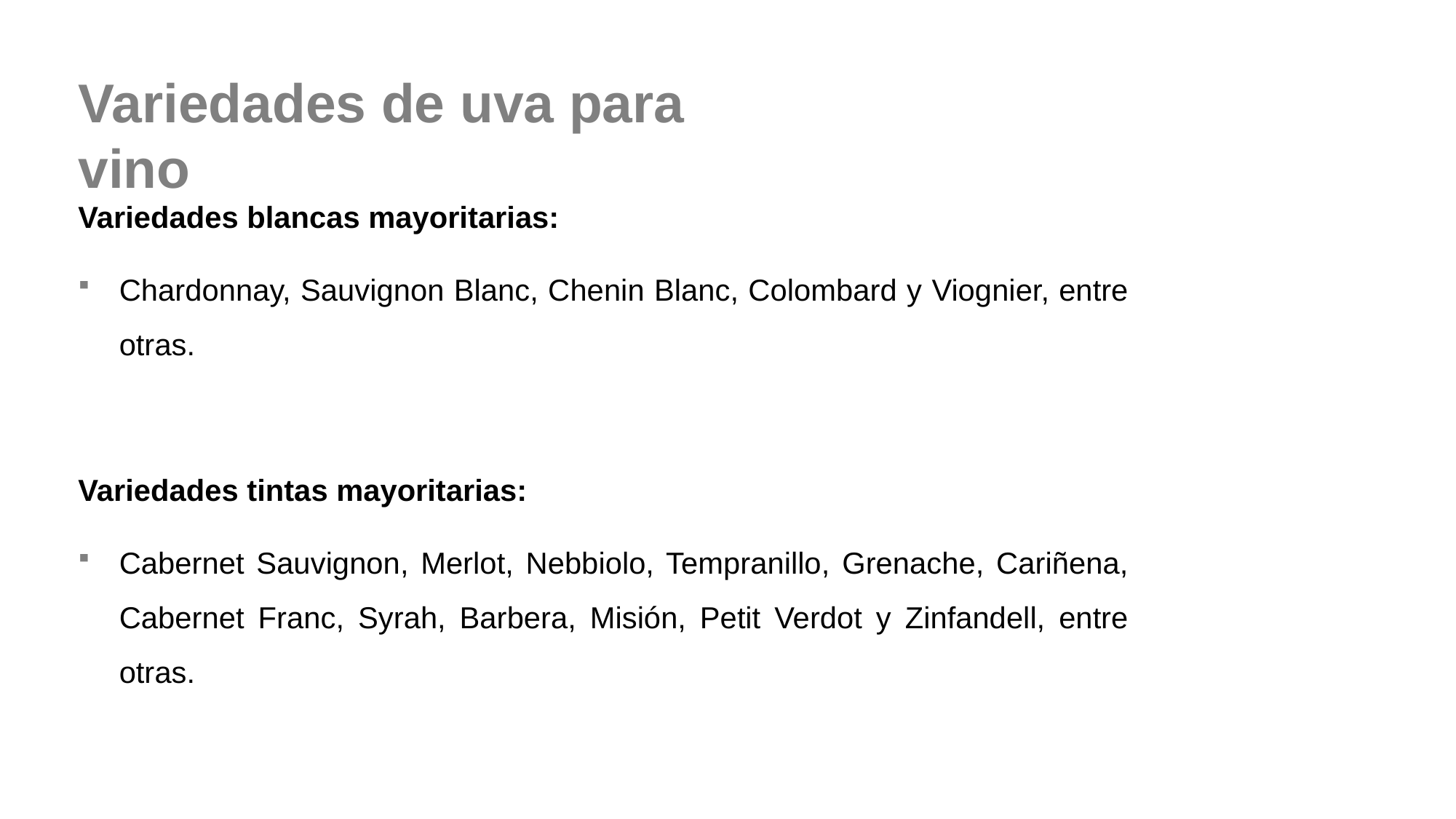

Variedades de uva para vino

Variedades blancas mayoritarias:
Chardonnay, Sauvignon Blanc, Chenin Blanc, Colombard y Viognier, entre otras.

Variedades tintas mayoritarias:
Cabernet Sauvignon, Merlot, Nebbiolo, Tempranillo, Grenache, Cariñena, Cabernet Franc, Syrah, Barbera, Misión, Petit Verdot y Zinfandell, entre otras.